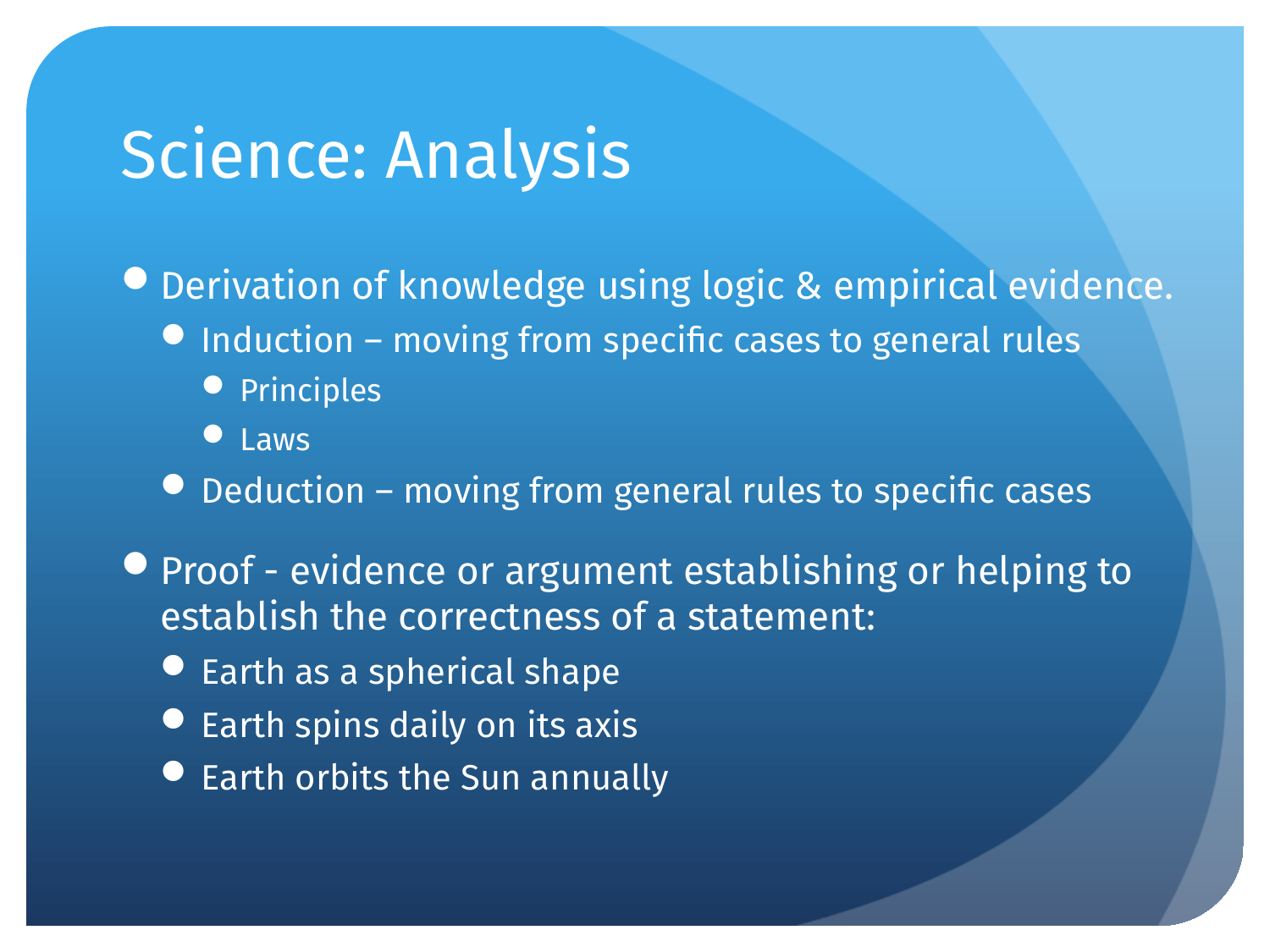

# Science: Analysis
Derivation of knowledge using logic & empirical evidence.
Induction – moving from specific cases to general rules
Principles
Laws
Deduction – moving from general rules to specific cases
Proof - evidence or argument establishing or helping to establish the correctness of a statement:
Earth as a spherical shape
Earth spins daily on its axis
Earth orbits the Sun annually